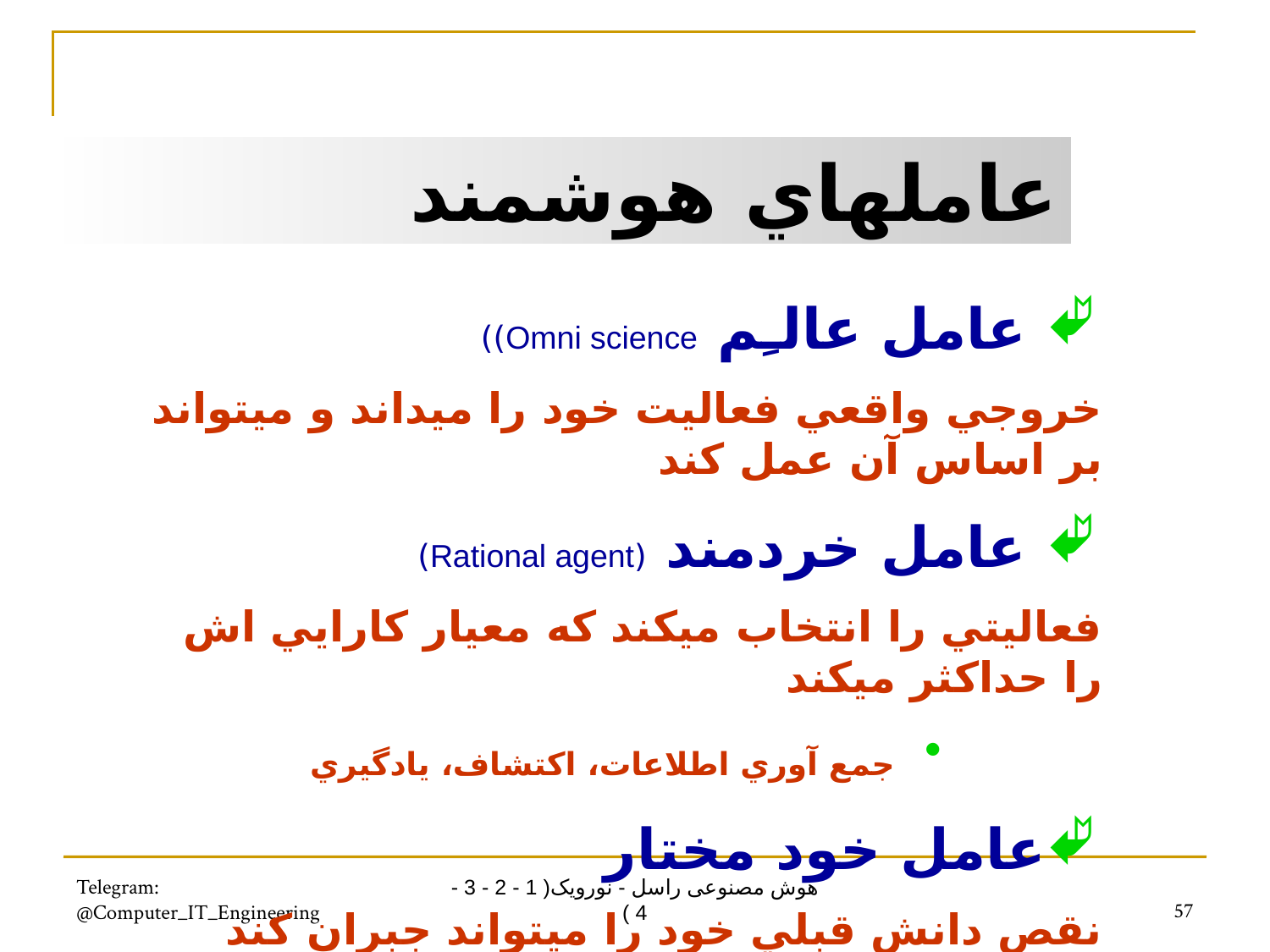

عاملهاي هوشمند
 عامل عالـِم Omni science))
خروجي واقعي فعاليت خود را ميداند و ميتواند بر اساس آن عمل کند
 عامل خردمند (Rational agent)
فعاليتي را انتخاب ميکند که معيار کارايي اش را حداکثر ميکند
 جمع آوري اطلاعات، اکتشاف، يادگيري
عامل خود مختار
نقص دانش قبلي خود را ميتواند جبران کند
Telegram: @Computer_IT_Engineering
57
هوش مصنوعی راسل - نورویک( 1 - 2 - 3 - 4 )